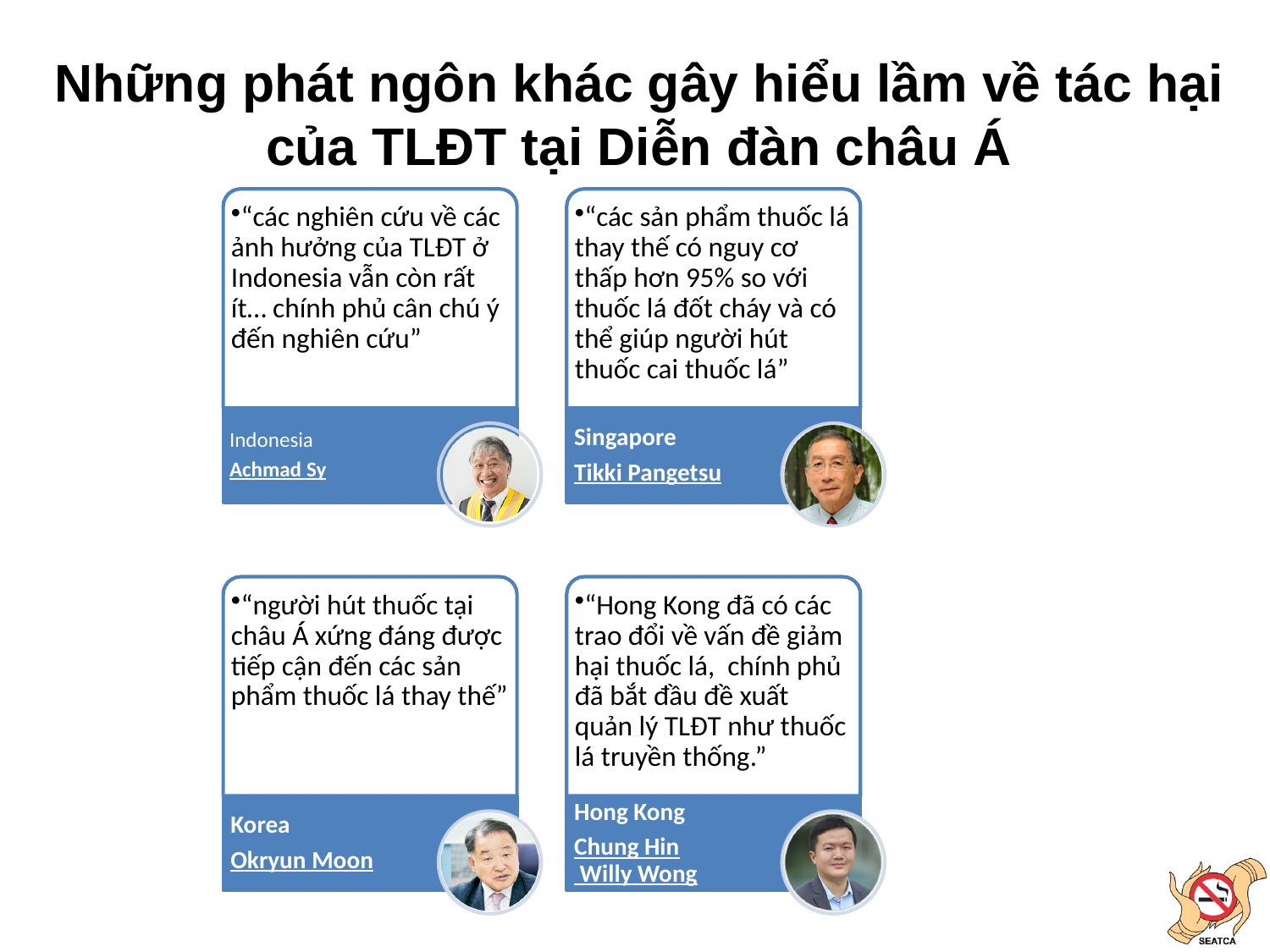

# Những phát ngôn khác gây hiểu lầm về tác hại của TLĐT tại Diễn đàn châu Á
“các nghiên cứu về các ảnh hưởng của TLĐT ở Indonesia vẫn còn rất ít… chính phủ cân chú ý đến nghiên cứu”
Indonesia
Achmad Sy
“các sản phẩm thuốc lá thay thế có nguy cơ thấp hơn 95% so với thuốc lá đốt cháy và có thể giúp người hút thuốc cai thuốc lá”
Singapore
Tikki Pangetsu
“người hút thuốc tại châu Á xứng đáng được tiếp cận đến các sản phẩm thuốc lá thay thế”
Korea
Okryun Moon
“Hong Kong đã có các trao đổi về vấn đề giảm hại thuốc lá,  chính phủ đã bắt đầu đề xuất quản lý TLĐT như thuốc lá truyền thống.”
Hong Kong
Chung Hin Willy Wong